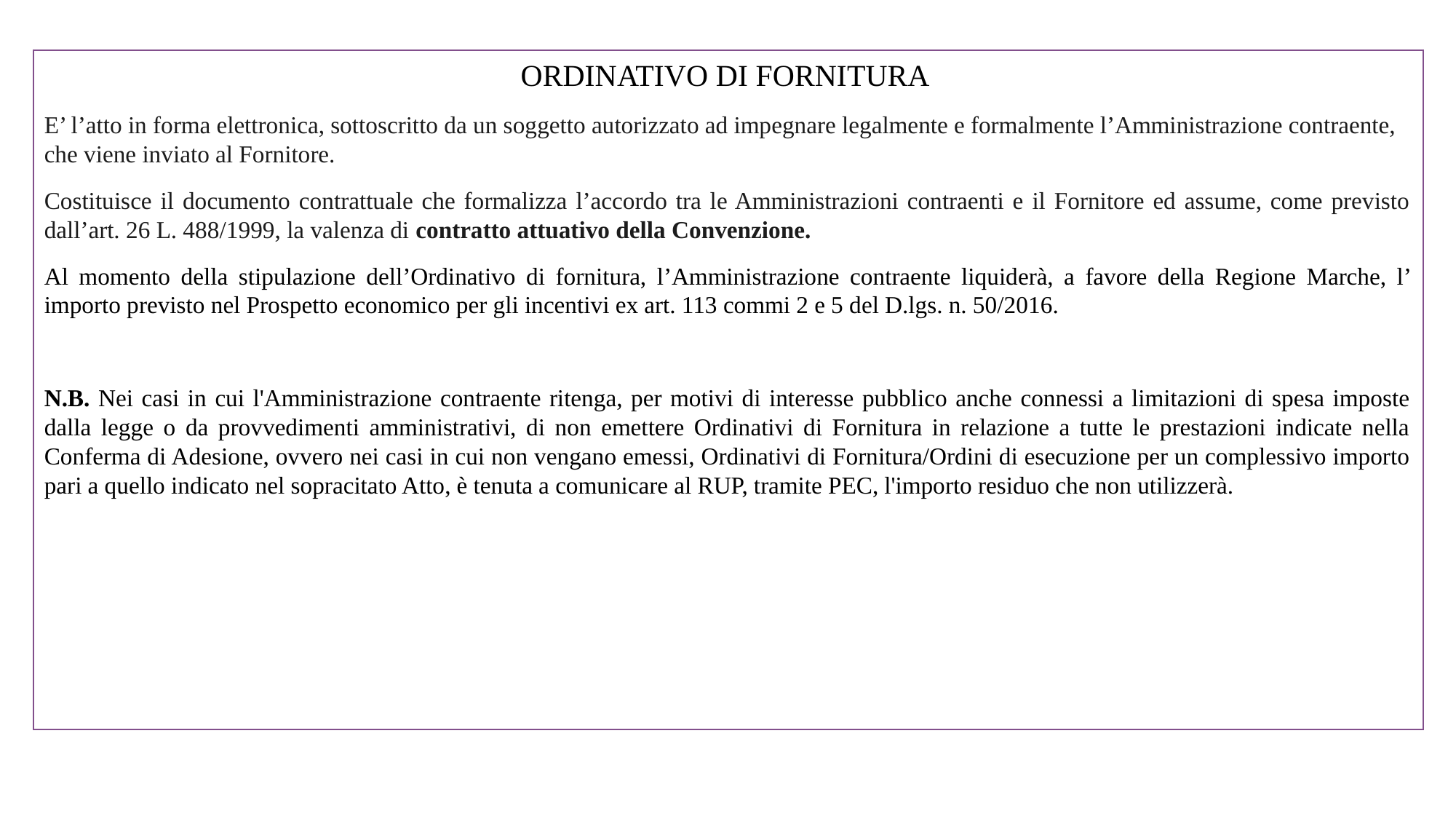

ORDINATIVO DI FORNITURA
E’ l’atto in forma elettronica, sottoscritto da un soggetto autorizzato ad impegnare legalmente e formalmente l’Amministrazione contraente, che viene inviato al Fornitore.
Costituisce il documento contrattuale che formalizza l’accordo tra le Amministrazioni contraenti e il Fornitore ed assume, come previsto dall’art. 26 L. 488/1999, la valenza di contratto attuativo della Convenzione.
Al momento della stipulazione dell’Ordinativo di fornitura, l’Amministrazione contraente liquiderà, a favore della Regione Marche, l’ importo previsto nel Prospetto economico per gli incentivi ex art. 113 commi 2 e 5 del D.lgs. n. 50/2016.

N.B. Nei casi in cui l'Amministrazione contraente ritenga, per motivi di interesse pubblico anche connessi a limitazioni di spesa imposte dalla legge o da provvedimenti amministrativi, di non emettere Ordinativi di Fornitura in relazione a tutte le prestazioni indicate nella Conferma di Adesione, ovvero nei casi in cui non vengano emessi, Ordinativi di Fornitura/Ordini di esecuzione per un complessivo importo pari a quello indicato nel sopracitato Atto, è tenuta a comunicare al RUP, tramite PEC, l'importo residuo che non utilizzerà.